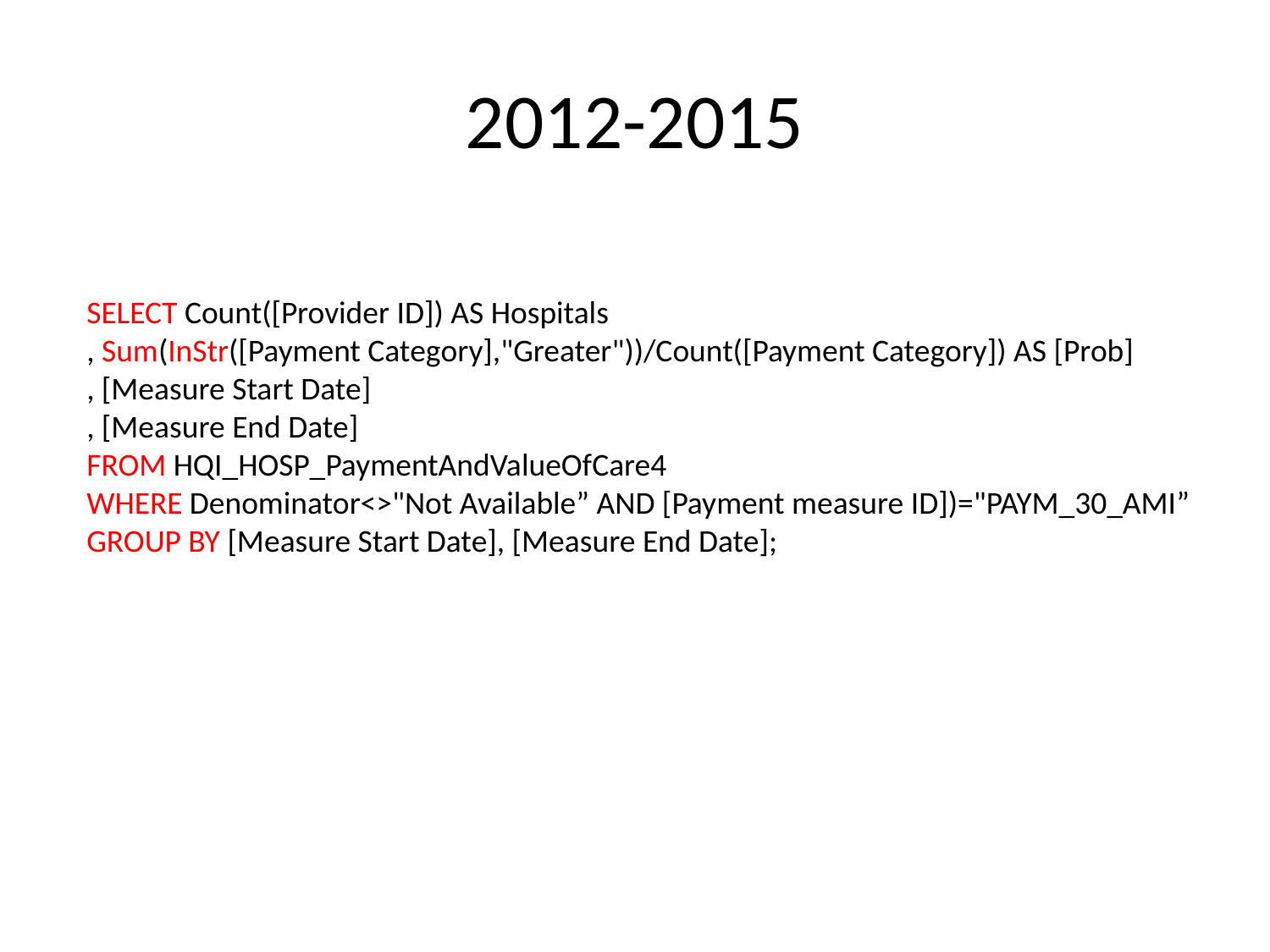

# 2012-2015
SELECT Count([Provider ID]) AS Hospitals
, Sum(InStr([Payment Category],"Greater"))/Count([Payment Category]) AS [Prob]
, [Measure Start Date]
, [Measure End Date]
FROM HQI_HOSP_PaymentAndValueOfCare4
WHERE Denominator<>"Not Available” AND [Payment measure ID])="PAYM_30_AMI”
GROUP BY [Measure Start Date], [Measure End Date];